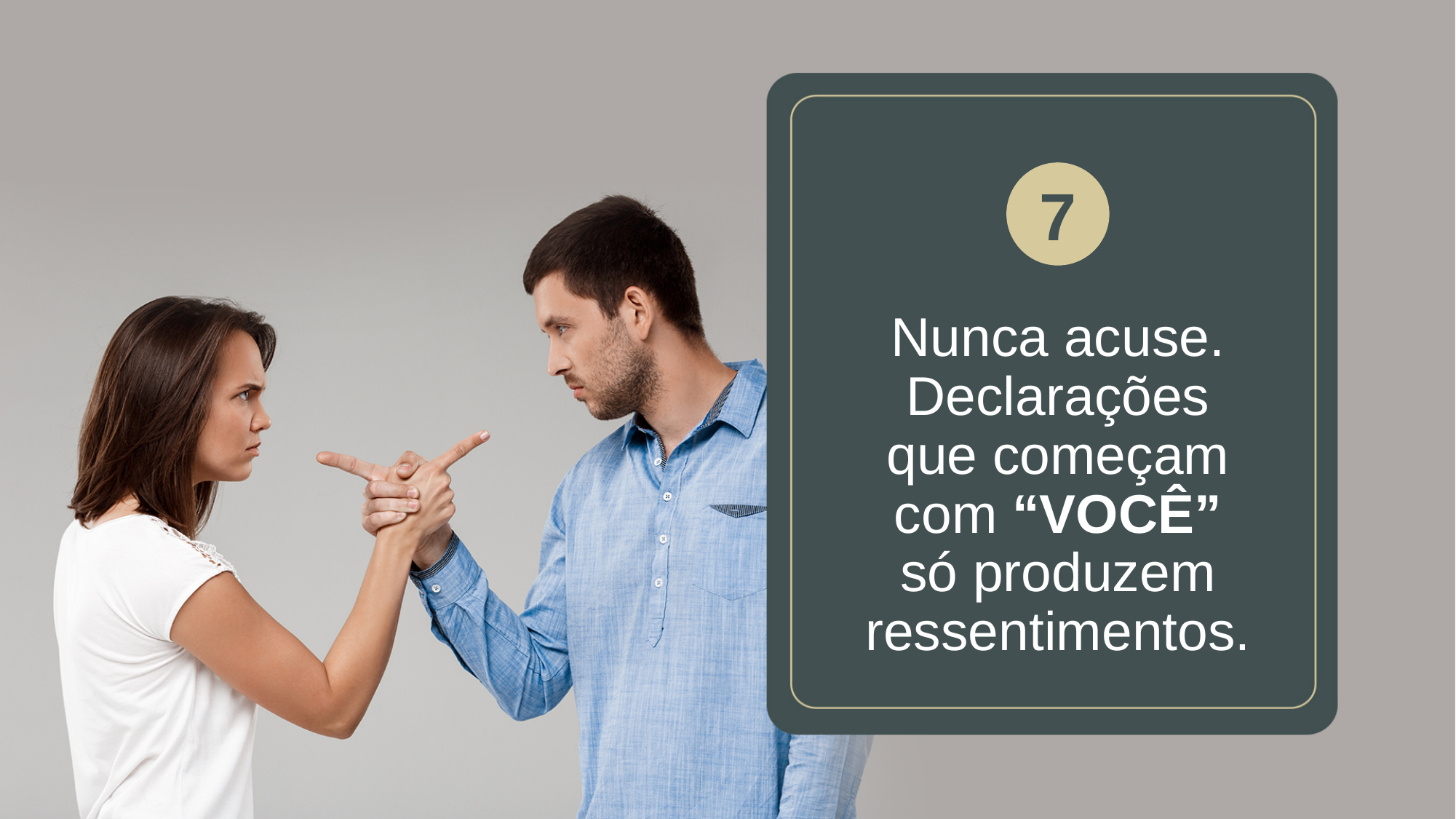

7
Nunca acuse. Declarações que começam com “VOCÊ” só produzem ressentimentos.